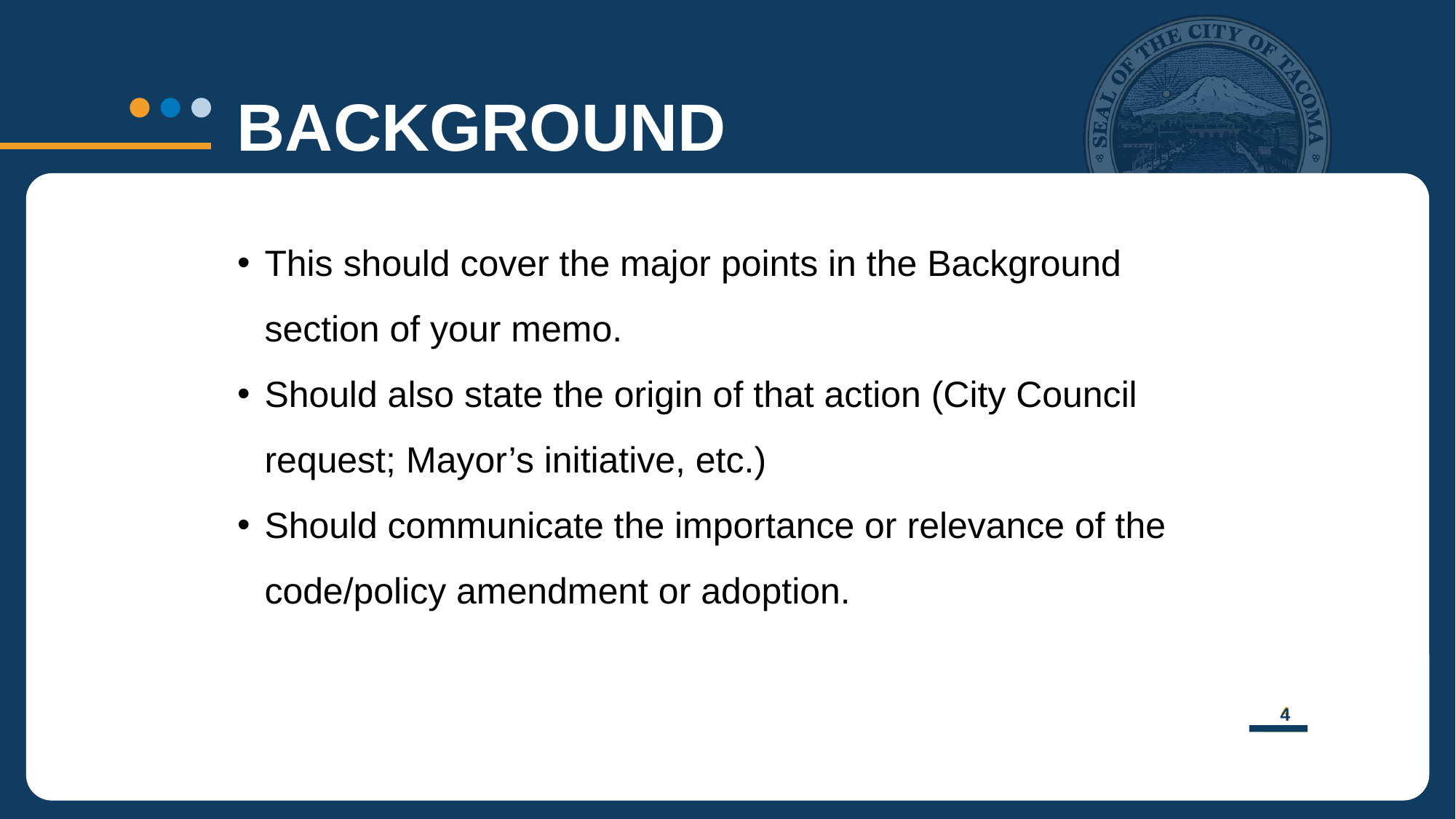

BACKGROUND

This should cover the major points in the Background section of your memo.
Should also state the origin of that action (City Council request; Mayor’s initiative, etc.)
Should communicate the importance or relevance of the code/policy amendment or adoption.